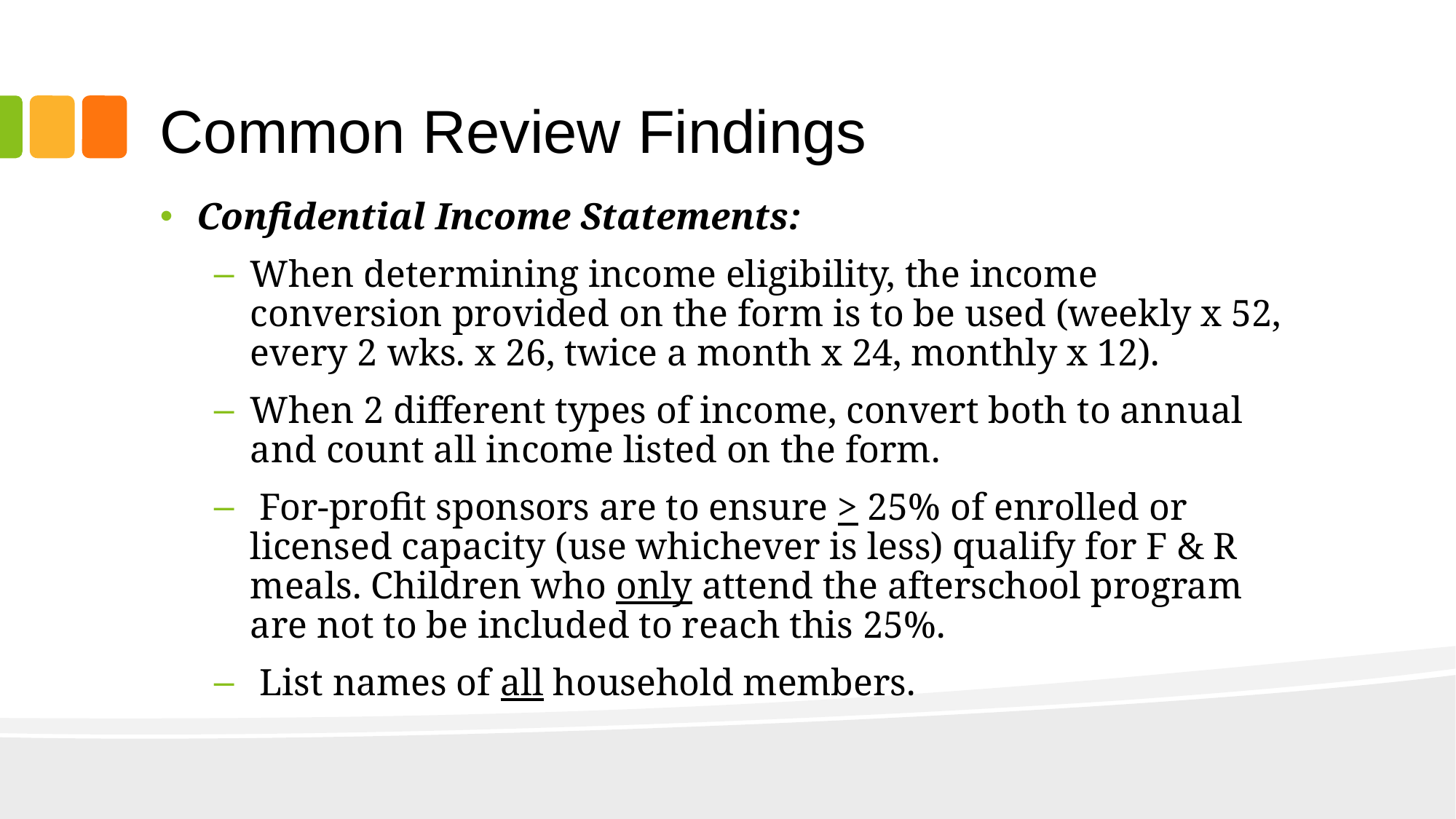

# Common Review Findings
Confidential Income Statements:
When determining income eligibility, the income conversion provided on the form is to be used (weekly x 52, every 2 wks. x 26, twice a month x 24, monthly x 12).
When 2 different types of income, convert both to annual and count all income listed on the form.
 For-profit sponsors are to ensure > 25% of enrolled or licensed capacity (use whichever is less) qualify for F & R meals. Children who only attend the afterschool program are not to be included to reach this 25%.
 List names of all household members.